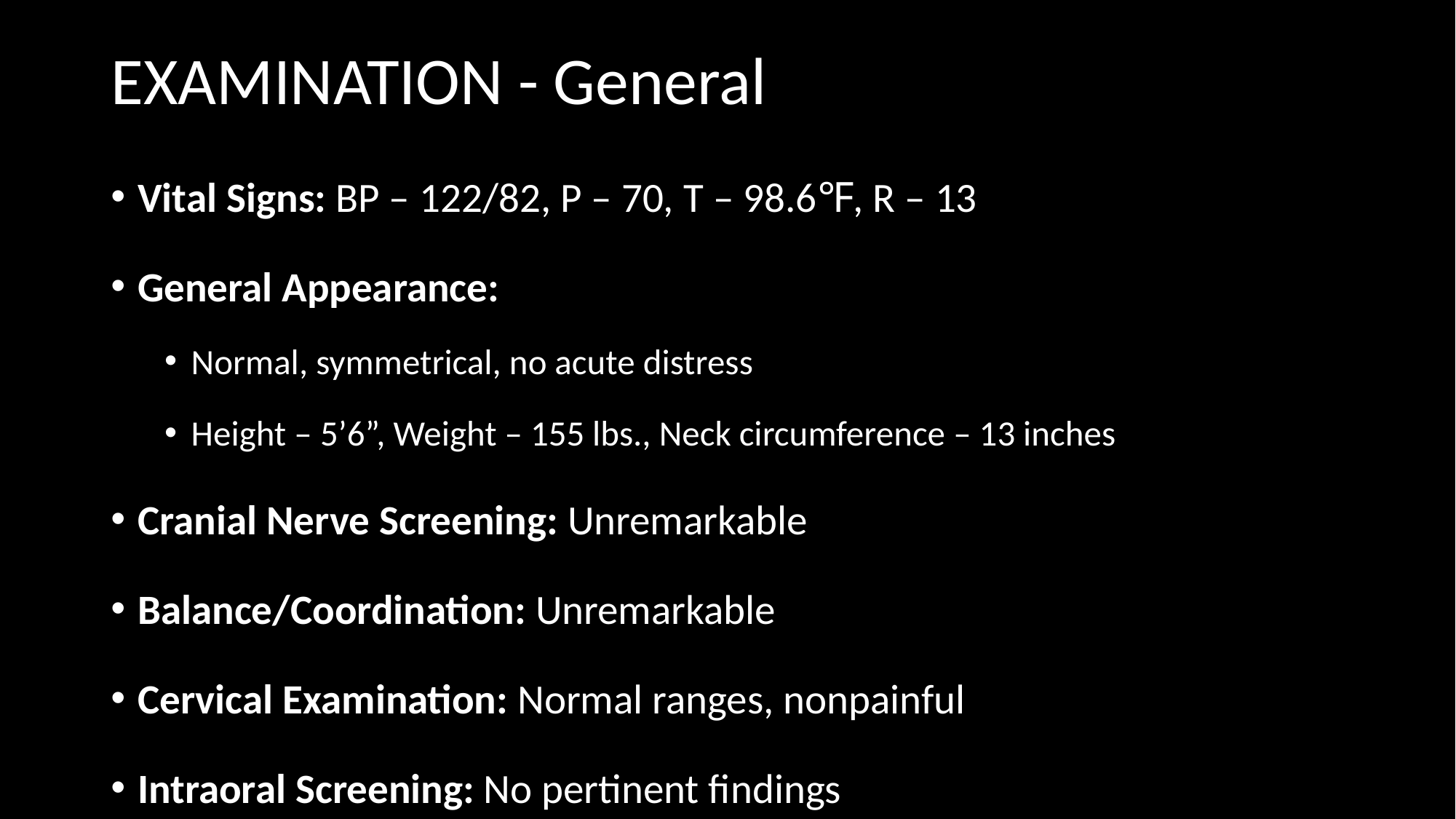

# EXAMINATION - General
Vital Signs: BP – 122/82, P – 70, T – 98.6℉, R – 13
General Appearance:
Normal, symmetrical, no acute distress
Height – 5’6”, Weight – 155 lbs., Neck circumference – 13 inches
Cranial Nerve Screening: Unremarkable
Balance/Coordination: Unremarkable
Cervical Examination: Normal ranges, nonpainful
Intraoral Screening: No pertinent findings